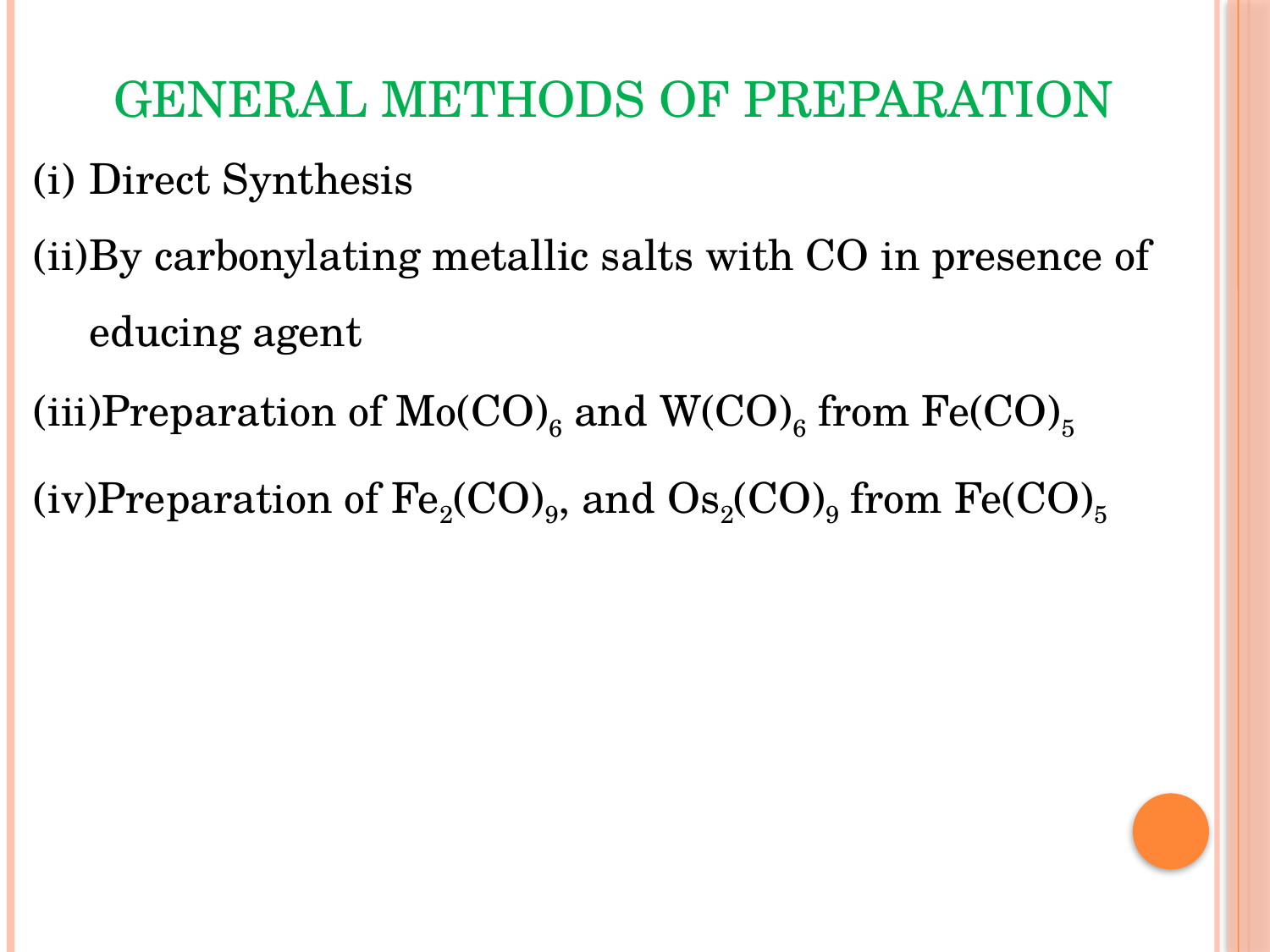

GENERAL METHODS OF PREPARATION
Direct Synthesis
By carbonylating metallic salts with CO in presence of educing agent
Preparation of Mo(CO)6 and W(CO)6 from Fe(CO)5
Preparation of Fe2(CO)9, and Os2(CO)9 from Fe(CO)5